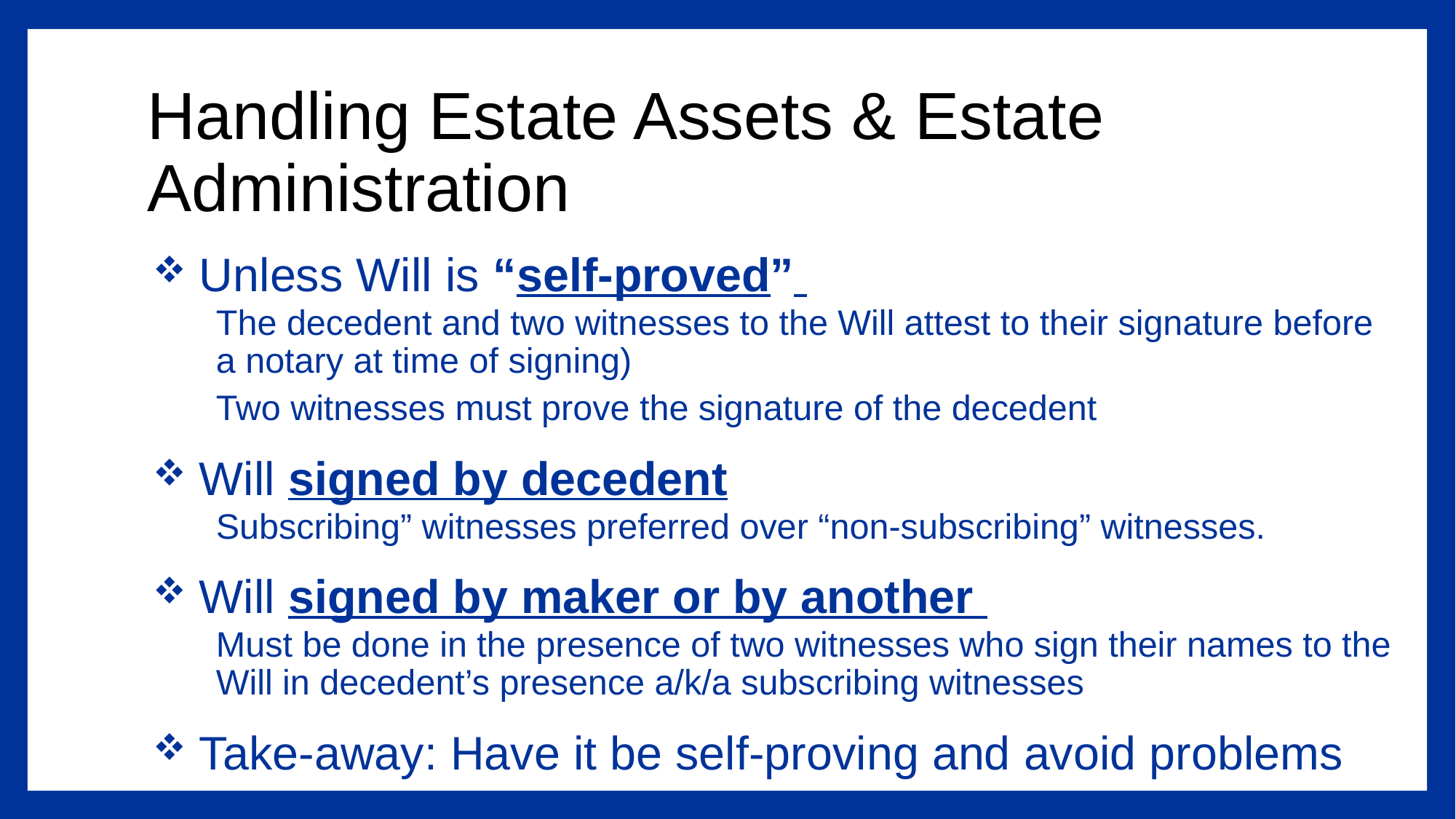

# Handling Estate Assets & Estate Administration
 Unless Will is “self-proved”
The decedent and two witnesses to the Will attest to their signature before a notary at time of signing)
Two witnesses must prove the signature of the decedent
 Will signed by decedent
Subscribing” witnesses preferred over “non-subscribing” witnesses.
 Will signed by maker or by another
Must be done in the presence of two witnesses who sign their names to the Will in decedent’s presence a/k/a subscribing witnesses
 Take-away: Have it be self-proving and avoid problems